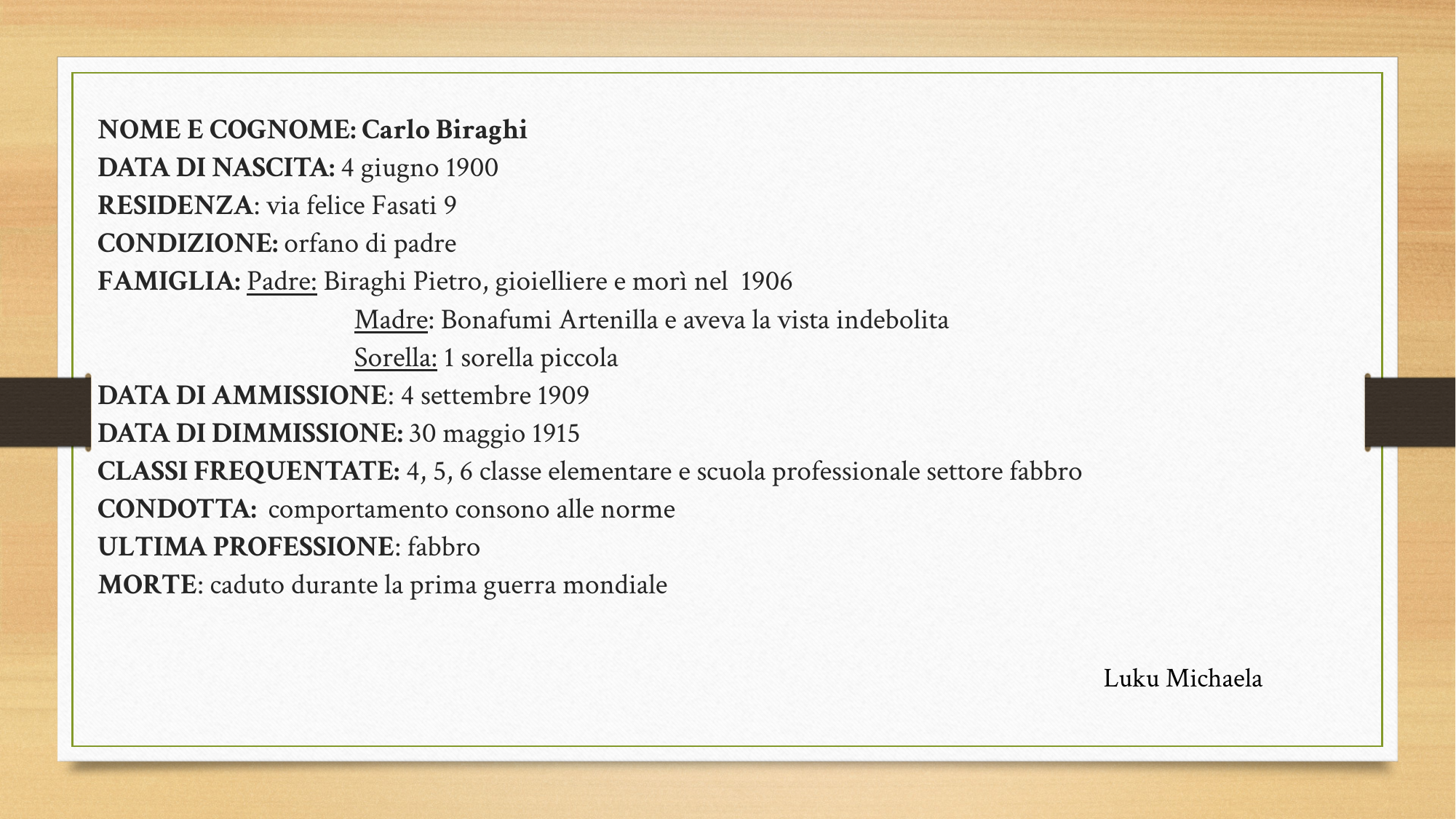

NOME E COGNOME: Carlo Biraghi
DATA DI NASCITA: 4 giugno 1900
RESIDENZA: via felice Fasati 9
CONDIZIONE: orfano di padre
FAMIGLIA: Padre: Biraghi Pietro, gioielliere e morì nel  1906
       		      Madre: Bonafumi Artenilla e aveva la vista indebolita
     		      Sorella: 1 sorella piccola
DATA DI AMMISSIONE: 4 settembre 1909
DATA DI DIMMISSIONE: 30 maggio 1915
CLASSI FREQUENTATE: 4, 5, 6 classe elementare e scuola professionale settore fabbro
CONDOTTA:  comportamento consono alle norme
ULTIMA PROFESSIONE: fabbro
MORTE: caduto durante la prima guerra mondiale

Luku Michaela